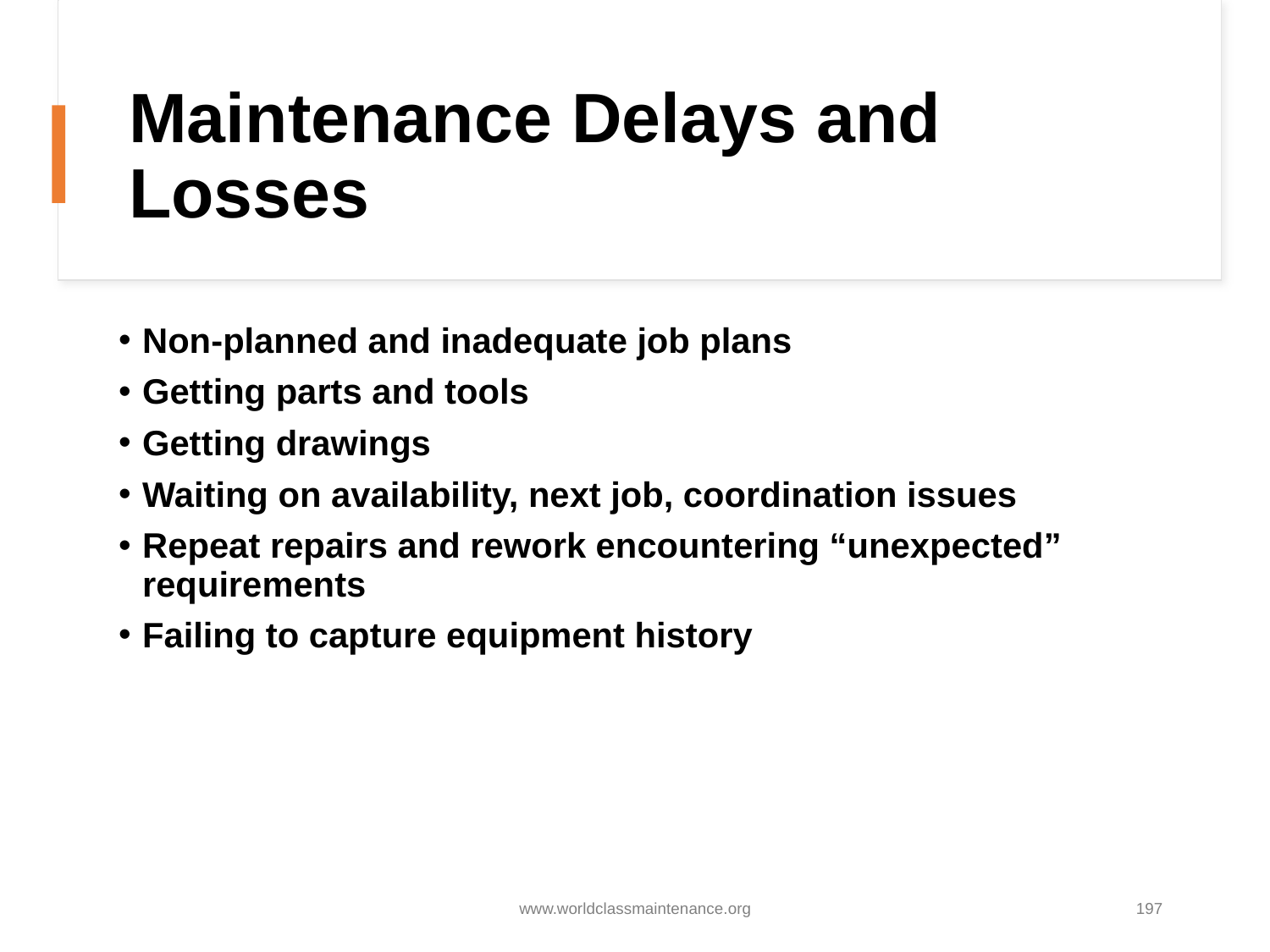

# Maintenance Delays and Losses

Non-planned and inadequate job plans
Getting parts and tools
Getting drawings
Waiting on availability, next job, coordination issues
Repeat repairs and rework encountering “unexpected” requirements
Failing to capture equipment history

www.worldclassmaintenance.org
197